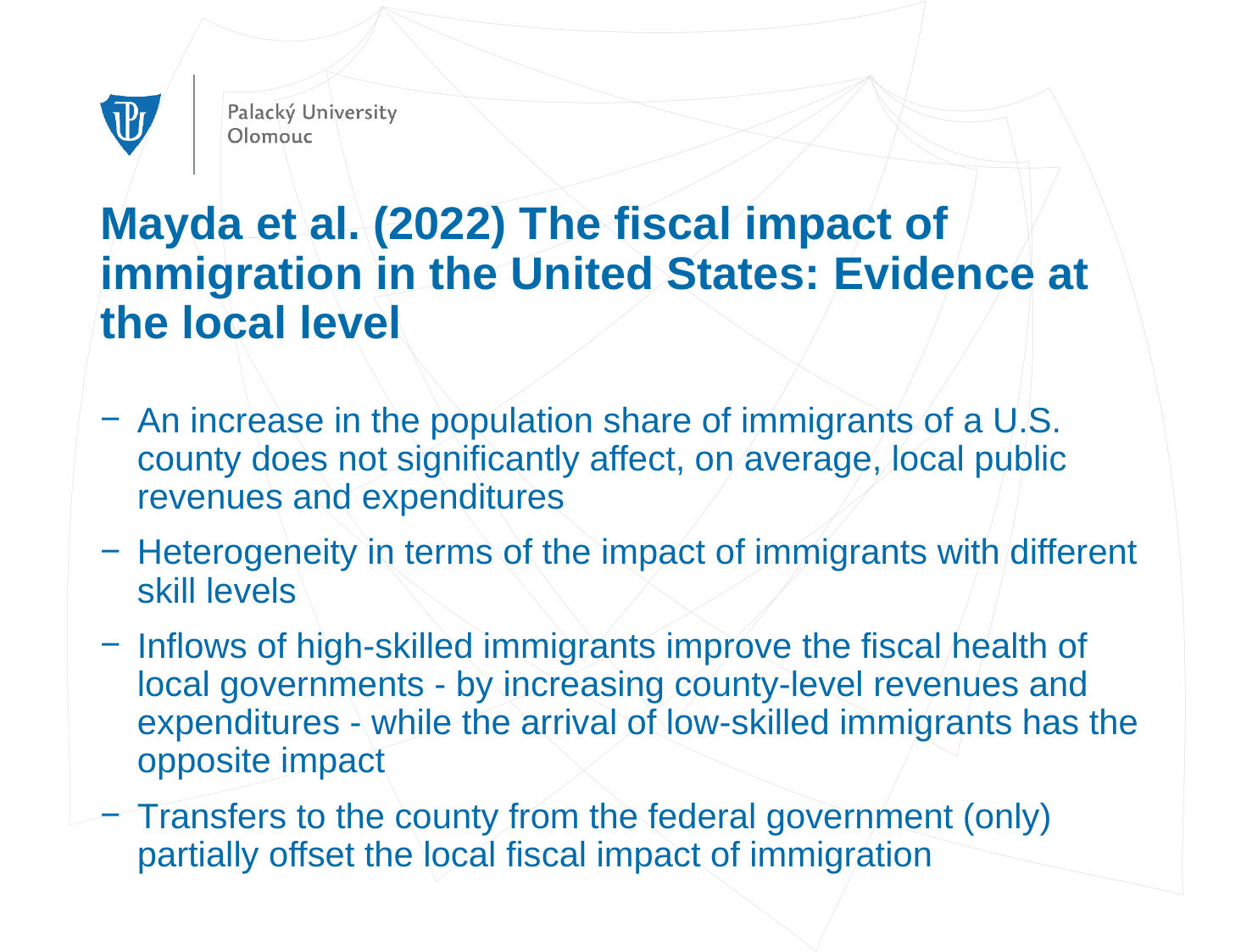

# Mayda et al. (2022) The fiscal impact of immigration in the United States: Evidence at the local level

An increase in the population share of immigrants of a U.S. county does not significantly affect, on average, local public revenues and expenditures
Heterogeneity in terms of the impact of immigrants with different skill levels
Inflows of high-skilled immigrants improve the fiscal health of local governments - by increasing county-level revenues and expenditures - while the arrival of low-skilled immigrants has the opposite impact
Transfers to the county from the federal government (only) partially offset the local fiscal impact of immigration